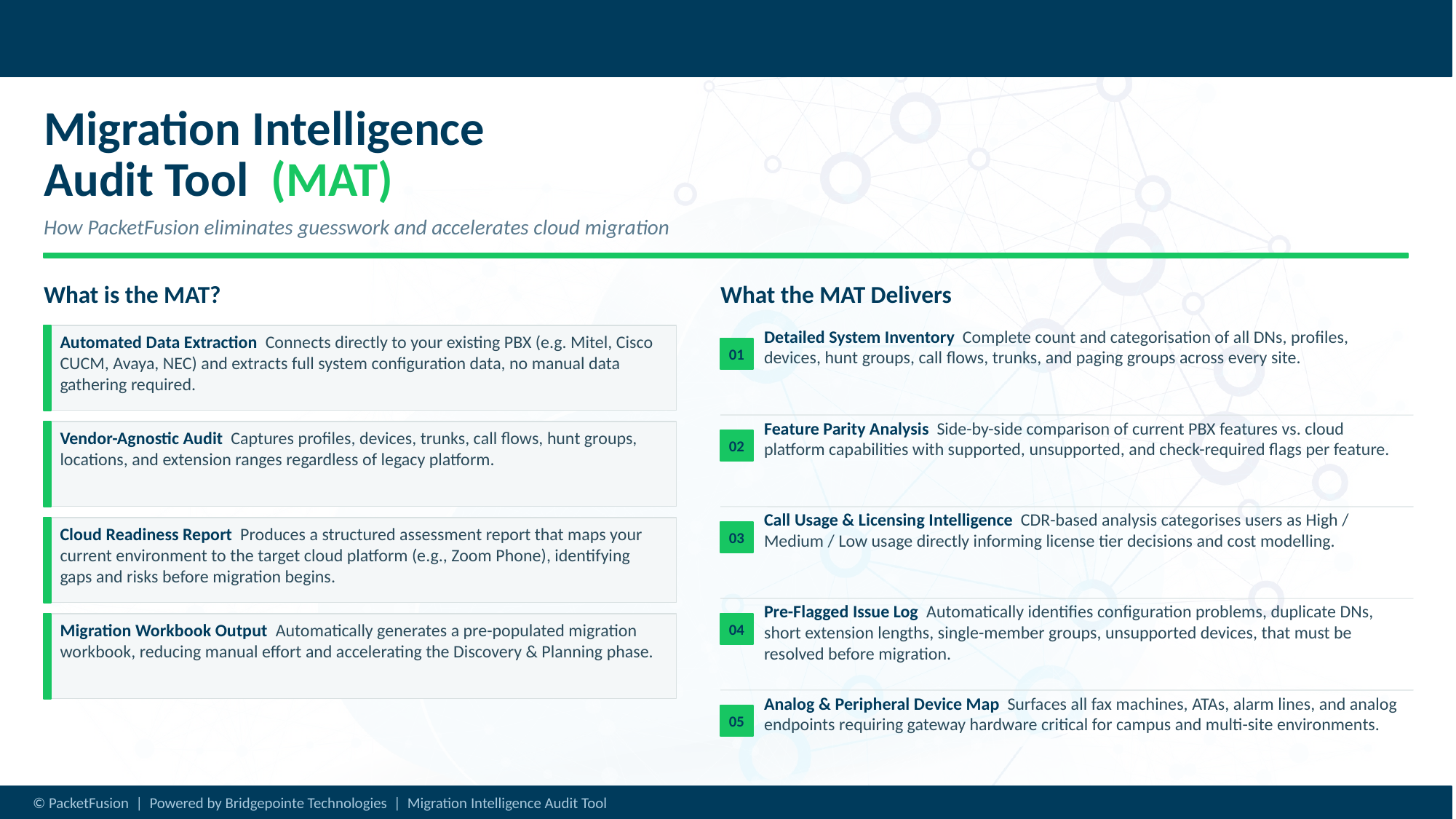

Migration Intelligence
Audit Tool  (MAT)
How PacketFusion eliminates guesswork and accelerates cloud migration

What is the MAT?
What the MAT Delivers

Detailed System Inventory  Complete count and categorisation of all DNs, profiles, devices, hunt groups, call flows, trunks, and paging groups across every site.
Automated Data Extraction  Connects directly to your existing PBX (e.g. Mitel, Cisco CUCM, Avaya, NEC) and extracts full system configuration data, no manual data gathering required.

01

Feature Parity Analysis  Side-by-side comparison of current PBX features vs. cloud platform capabilities with supported, unsupported, and check-required flags per feature.

Vendor-Agnostic Audit  Captures profiles, devices, trunks, call flows, hunt groups, locations, and extension ranges regardless of legacy platform.

02

Call Usage & Licensing Intelligence  CDR-based analysis categorises users as High / Medium / Low usage directly informing license tier decisions and cost modelling.

03
Cloud Readiness Report  Produces a structured assessment report that maps your current environment to the target cloud platform (e.g., Zoom Phone), identifying gaps and risks before migration begins.

Pre-Flagged Issue Log  Automatically identifies configuration problems, duplicate DNs, short extension lengths, single-member groups, unsupported devices, that must be resolved before migration.

04
Migration Workbook Output  Automatically generates a pre-populated migration workbook, reducing manual effort and accelerating the Discovery & Planning phase.

Analog & Peripheral Device Map  Surfaces all fax machines, ATAs, alarm lines, and analog endpoints requiring gateway hardware critical for campus and multi-site environments.

05

© PacketFusion  |  Powered by Bridgepointe Technologies  |  Migration Intelligence Audit Tool